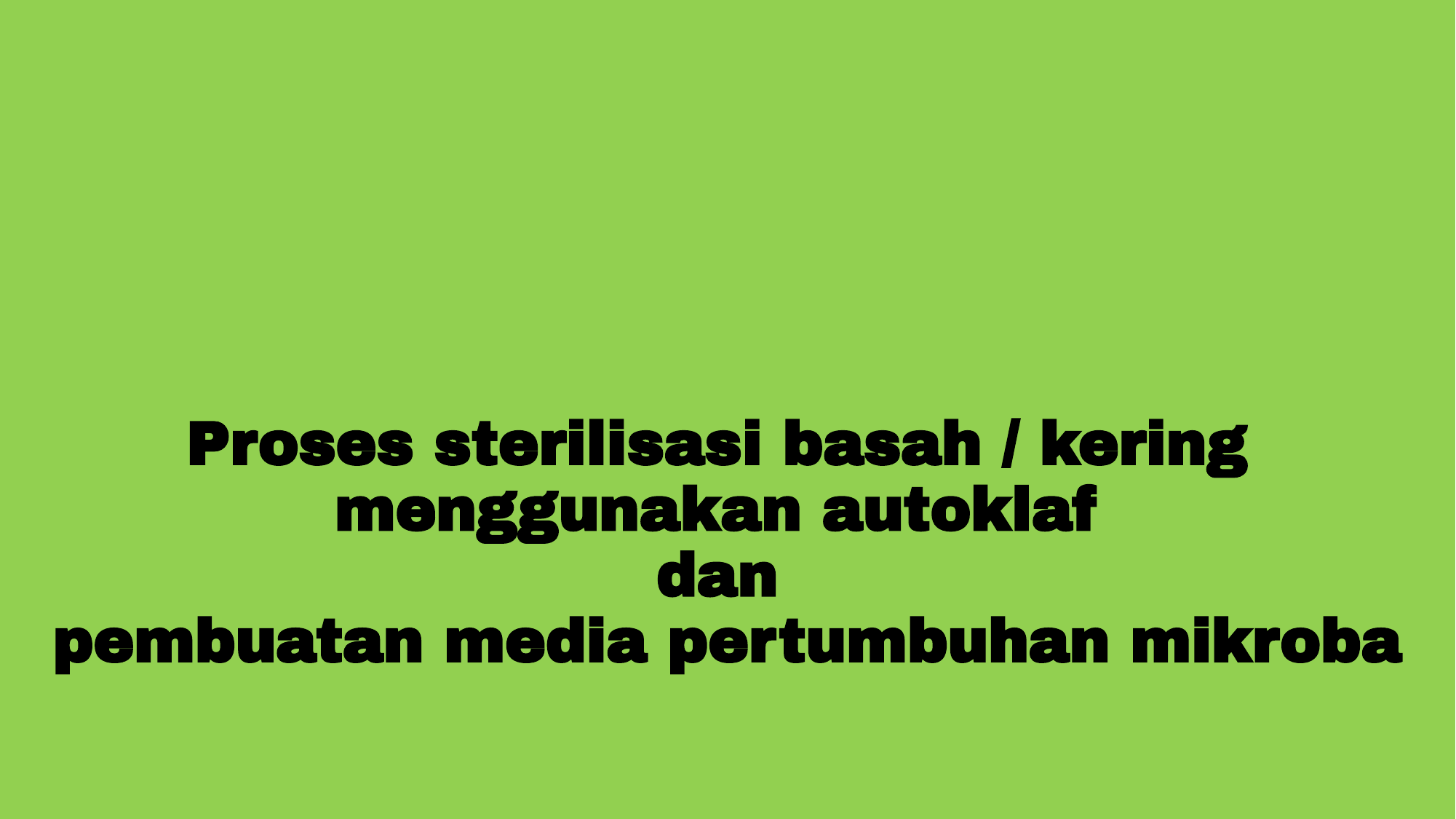

# Proses sterilisasi basah / kering  menggunakan autoklaf dan pembuatan media pertumbuhan mikroba